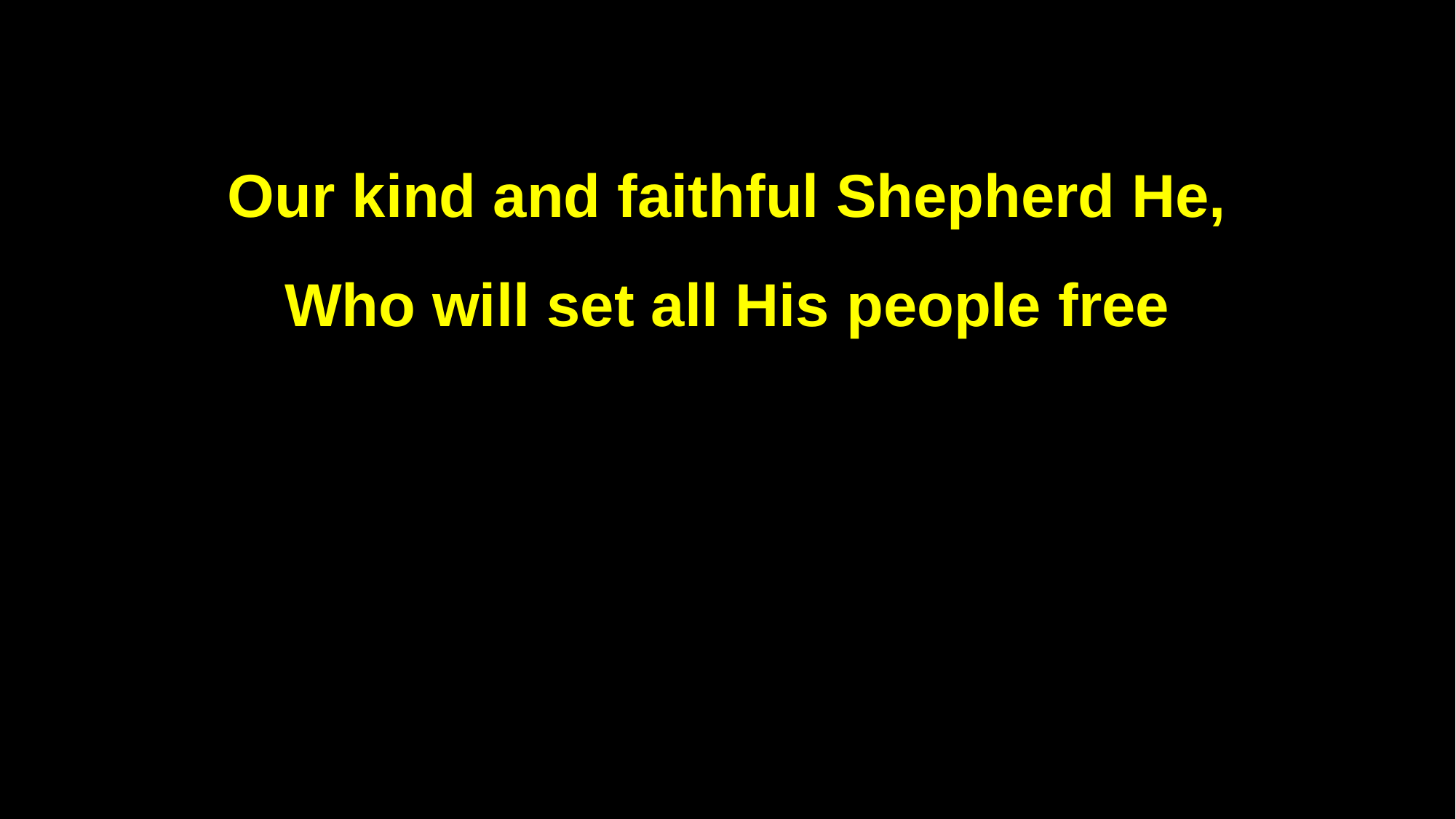

Our kind and faithful Shepherd He,
Who will set all His people free